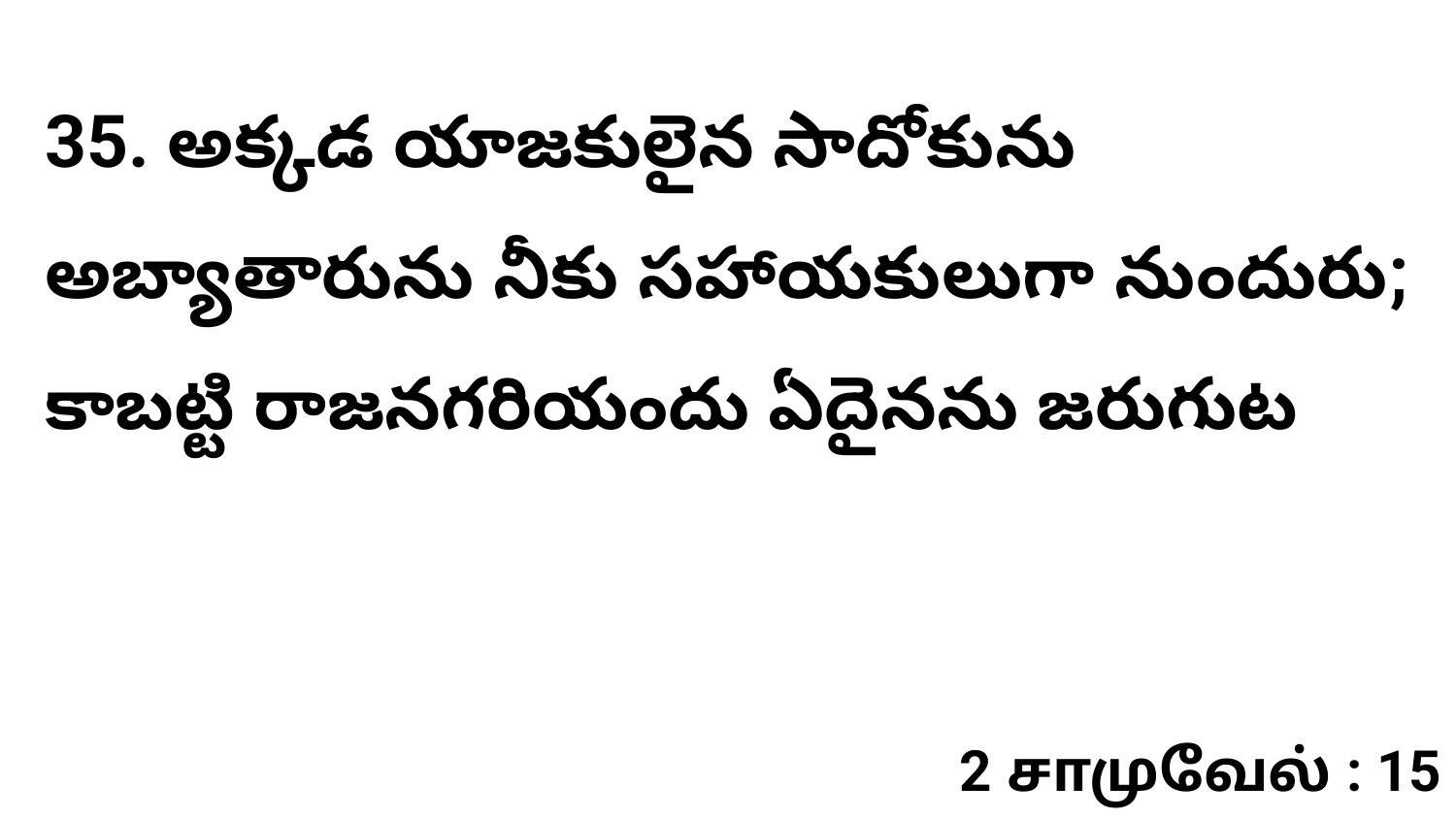

35. అక్కడ యాజకులైన సాదోకును అబ్యాతారును నీకు సహాయకులుగా నుందురు; కాబట్టి రాజనగరియందు ఏదైనను జరుగుట
2 சாமுவேல் : 15